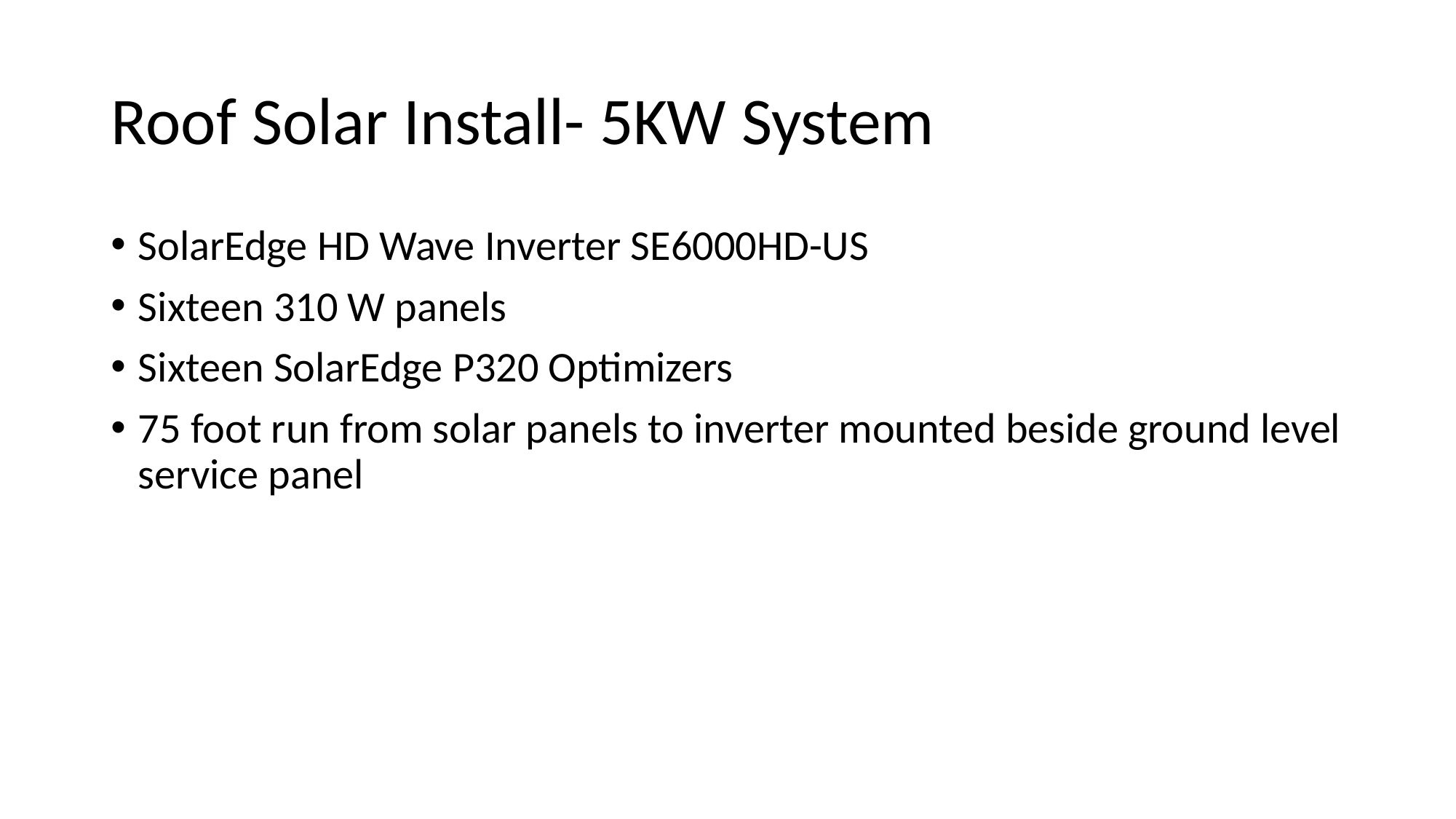

# Roof Solar Install- 5KW System
SolarEdge HD Wave Inverter SE6000HD-US
Sixteen 310 W panels
Sixteen SolarEdge P320 Optimizers
75 foot run from solar panels to inverter mounted beside ground level service panel